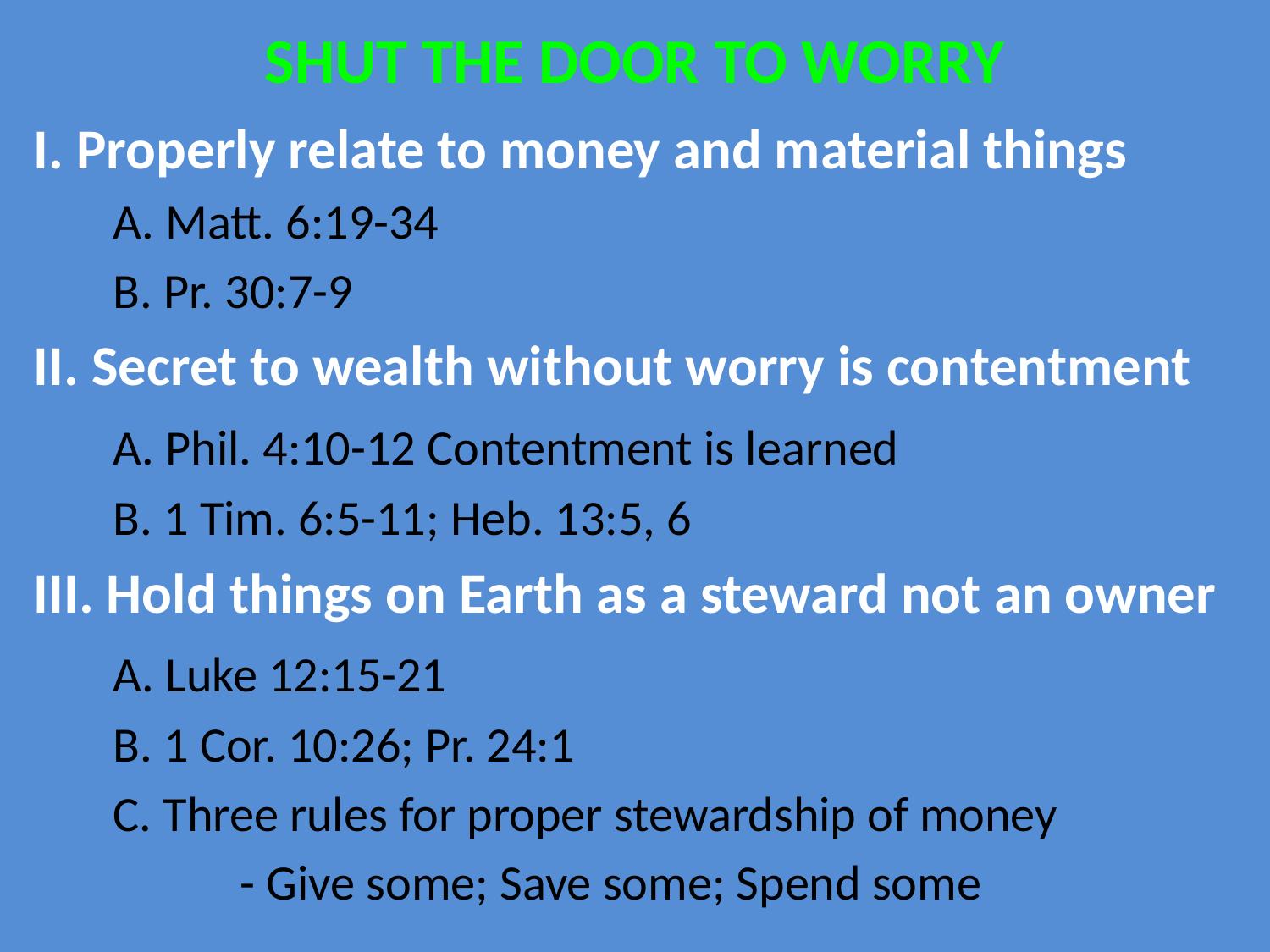

# SHUT THE DOOR TO WORRY
I. Properly relate to money and material things
	A. Matt. 6:19-34
	B. Pr. 30:7-9
II. Secret to wealth without worry is contentment
	A. Phil. 4:10-12 Contentment is learned
	B. 1 Tim. 6:5-11; Heb. 13:5, 6
III. Hold things on Earth as a steward not an owner
	A. Luke 12:15-21
	B. 1 Cor. 10:26; Pr. 24:1
	C. Three rules for proper stewardship of money
		- Give some; Save some; Spend some